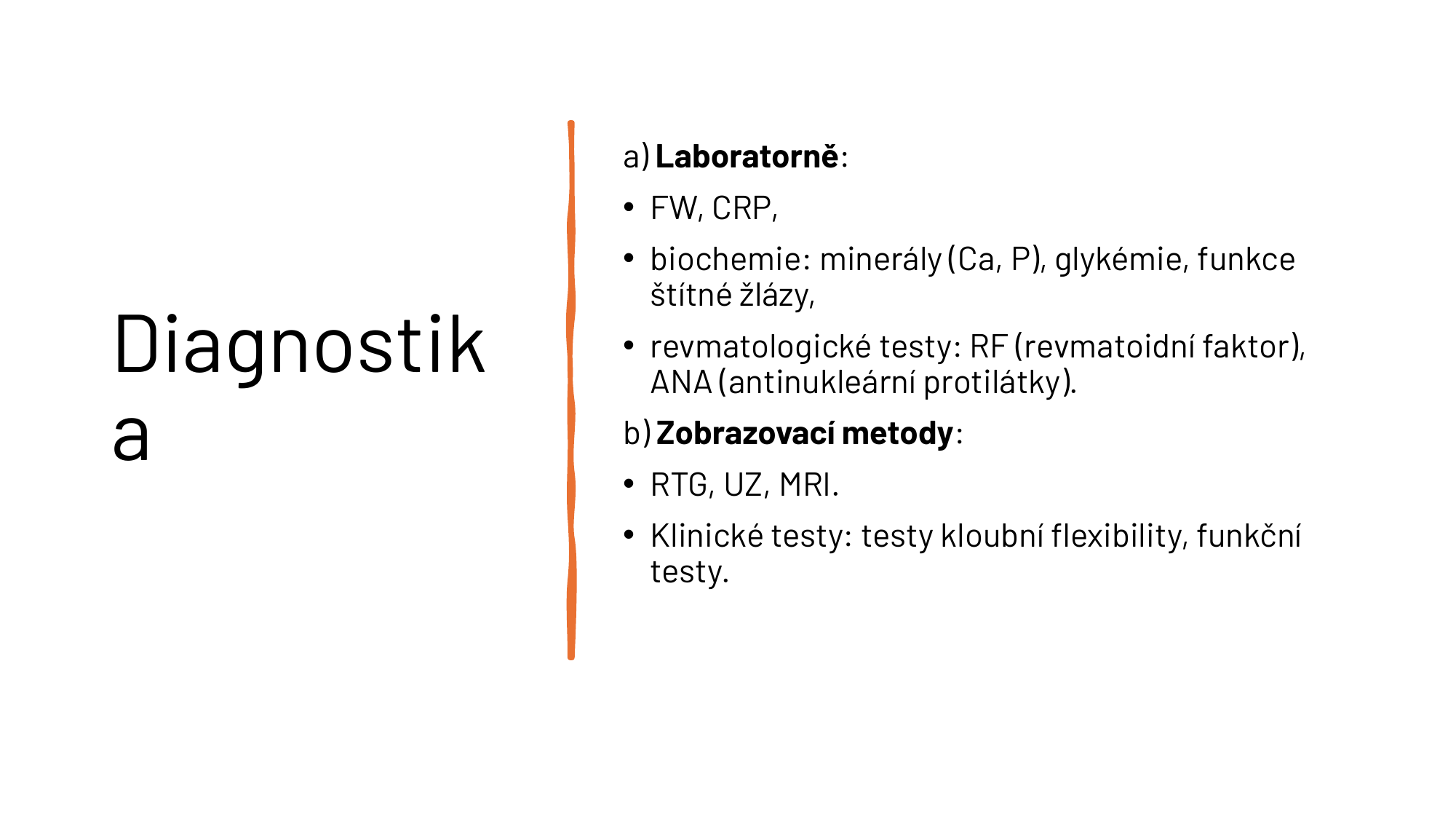

# Diagnostika
a) Laboratorně:
FW, CRP,
biochemie: minerály (Ca, P), glykémie, funkce štítné žlázy,
revmatologické testy: RF (revmatoidní faktor), ANA (antinukleární protilátky).
b) Zobrazovací metody:
RTG, UZ, MRI.
Klinické testy: testy kloubní flexibility, funkční testy.